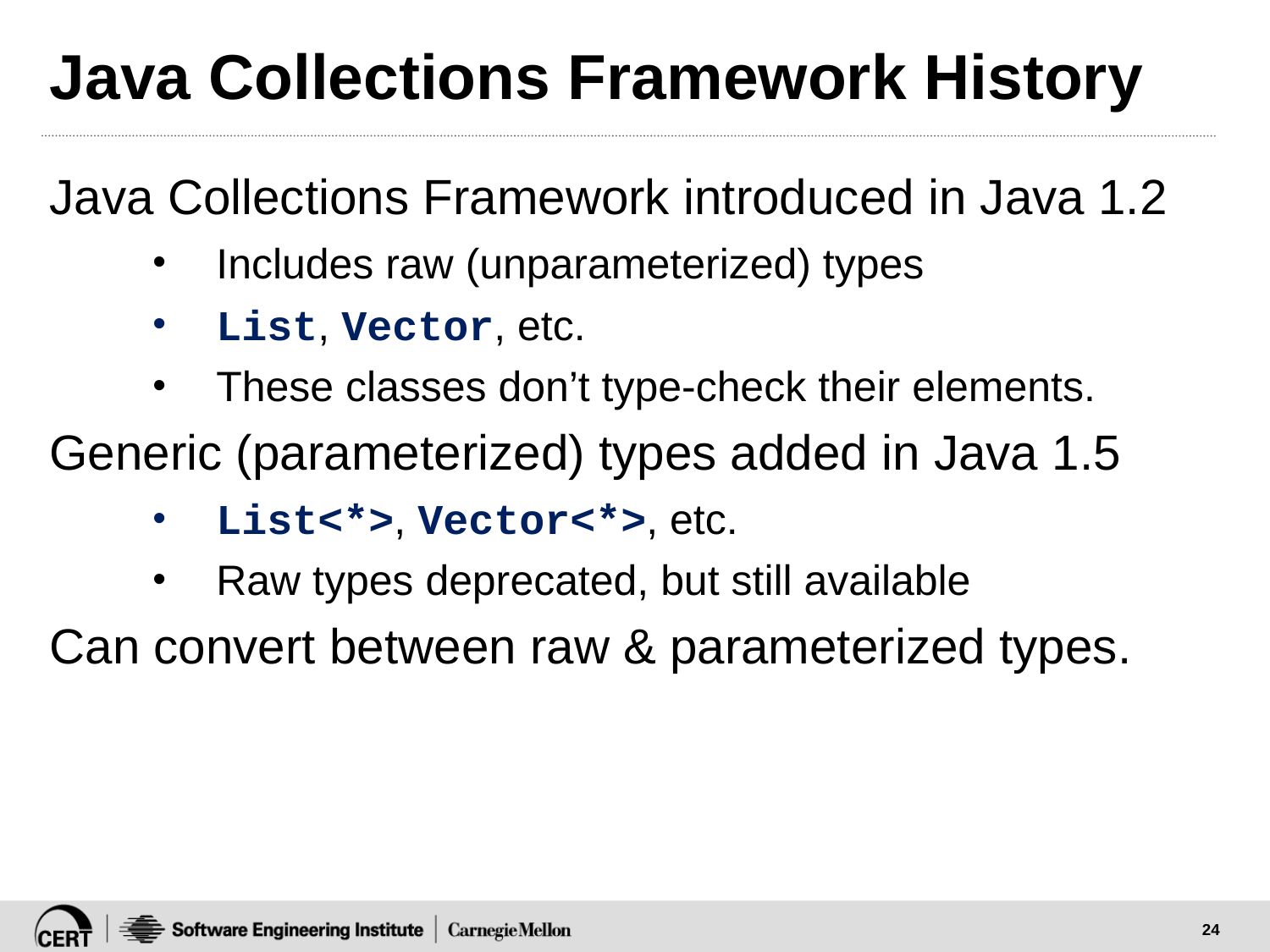

# Java Collections Framework History
Java Collections Framework introduced in Java 1.2
Includes raw (unparameterized) types
List, Vector, etc.
These classes don’t type-check their elements.
Generic (parameterized) types added in Java 1.5
List<*>, Vector<*>, etc.
Raw types deprecated, but still available
Can convert between raw & parameterized types.